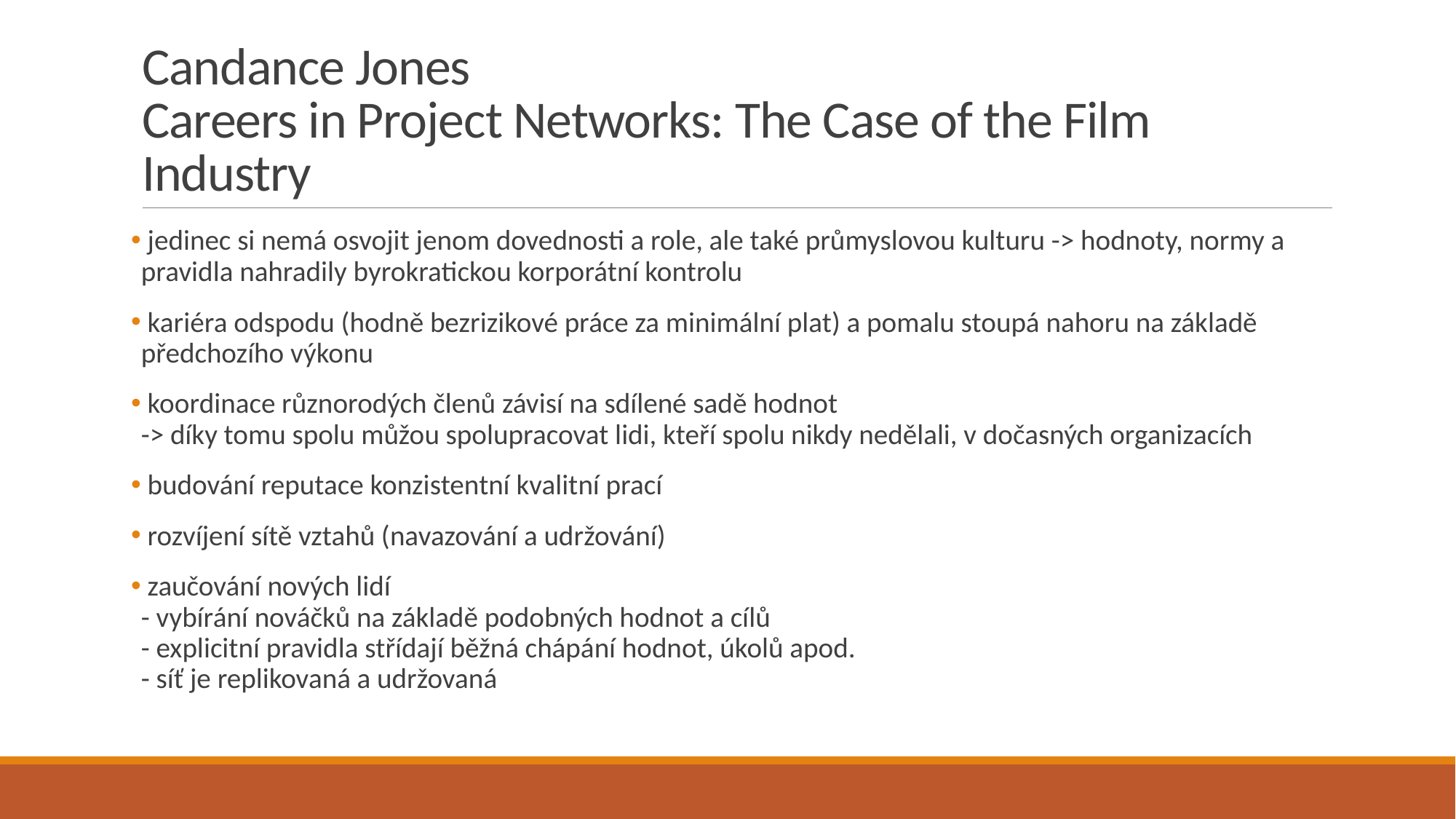

# Candance Jones Careers in Project Networks: The Case of the Film Industry
 jedinec si nemá osvojit jenom dovednosti a role, ale také průmyslovou kulturu -> hodnoty, normy a pravidla nahradily byrokratickou korporátní kontrolu
 kariéra odspodu (hodně bezrizikové práce za minimální plat) a pomalu stoupá nahoru na základě předchozího výkonu
 koordinace různorodých členů závisí na sdílené sadě hodnot
-> díky tomu spolu můžou spolupracovat lidi, kteří spolu nikdy nedělali, v dočasných organizacích
 budování reputace konzistentní kvalitní prací
 rozvíjení sítě vztahů (navazování a udržování)
 zaučování nových lidí
- vybírání nováčků na základě podobných hodnot a cílů
- explicitní pravidla střídají běžná chápání hodnot, úkolů apod.
- síť je replikovaná a udržovaná